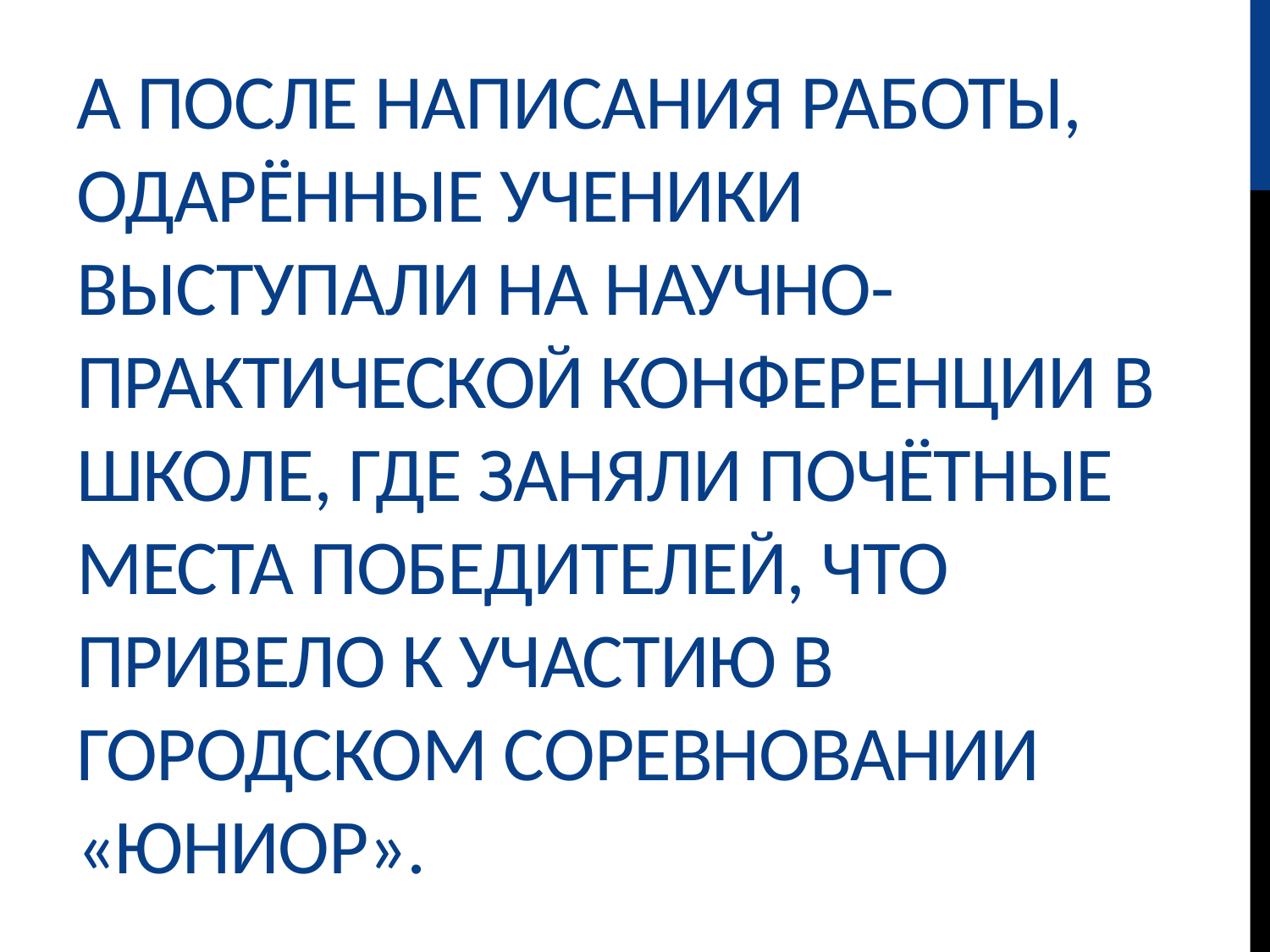

# А после написания работы, одарённые ученики выступали на научно-практической конференции в школе, где заняли почётные места победителей, что привело к участию в городском соревновании «Юниор».